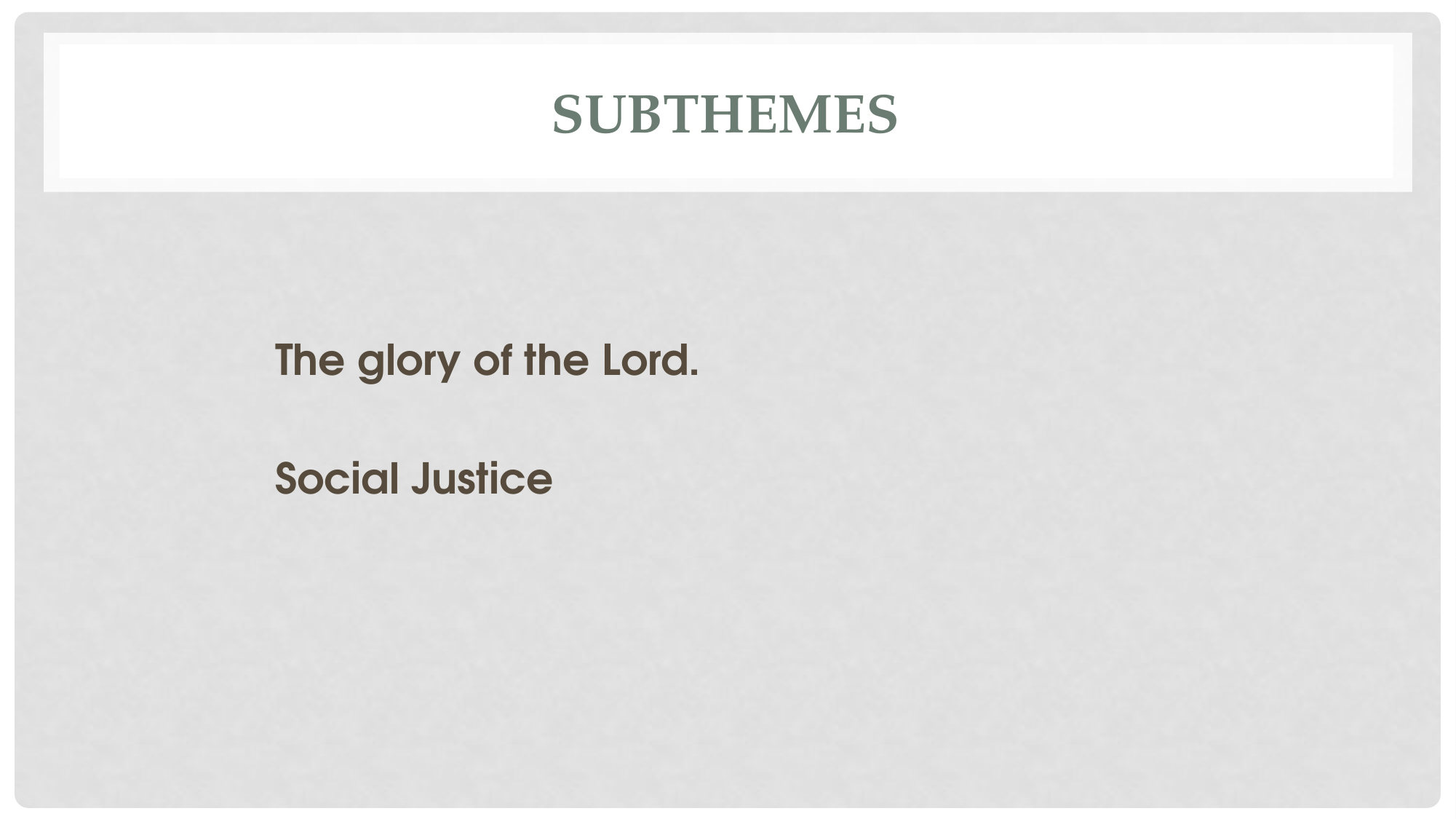

# Subthemes

The glory of the Lord.

Social Justice